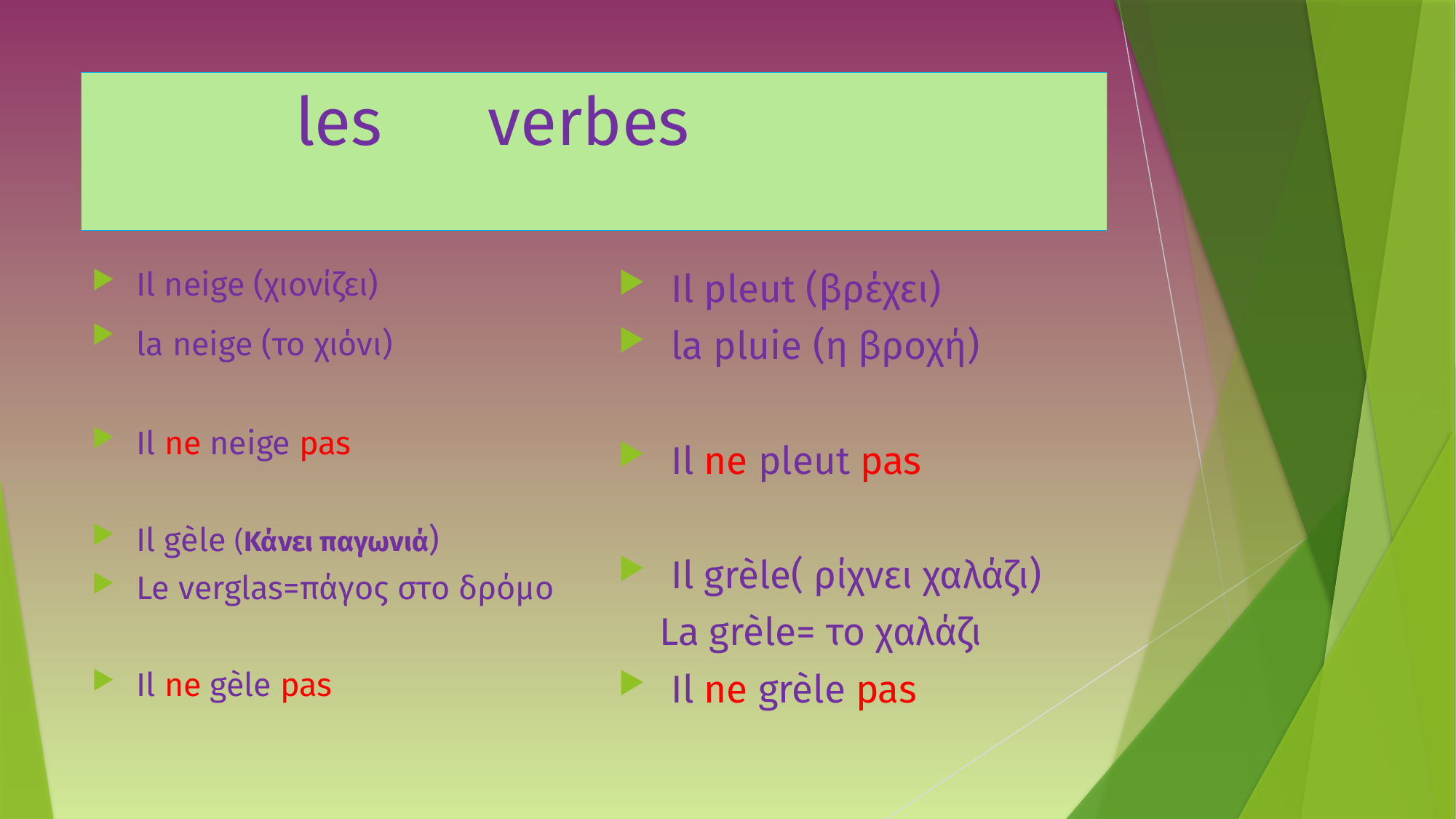

# les      verbes
Il neige (χιονίζει)
la neige (το χιόνι)

Il ne neige pas

Il gèle (Κάνει παγωνιά)
Le verglas=πάγος στο δρόμο

Il ne gèle pas

Il pleut (βρέχει)
la pluie (η βροχή)

Il ne pleut pas

Il grèle( ρίχνει χαλάζι)
    La grèle= το χαλάζι
Il ne grèle pas